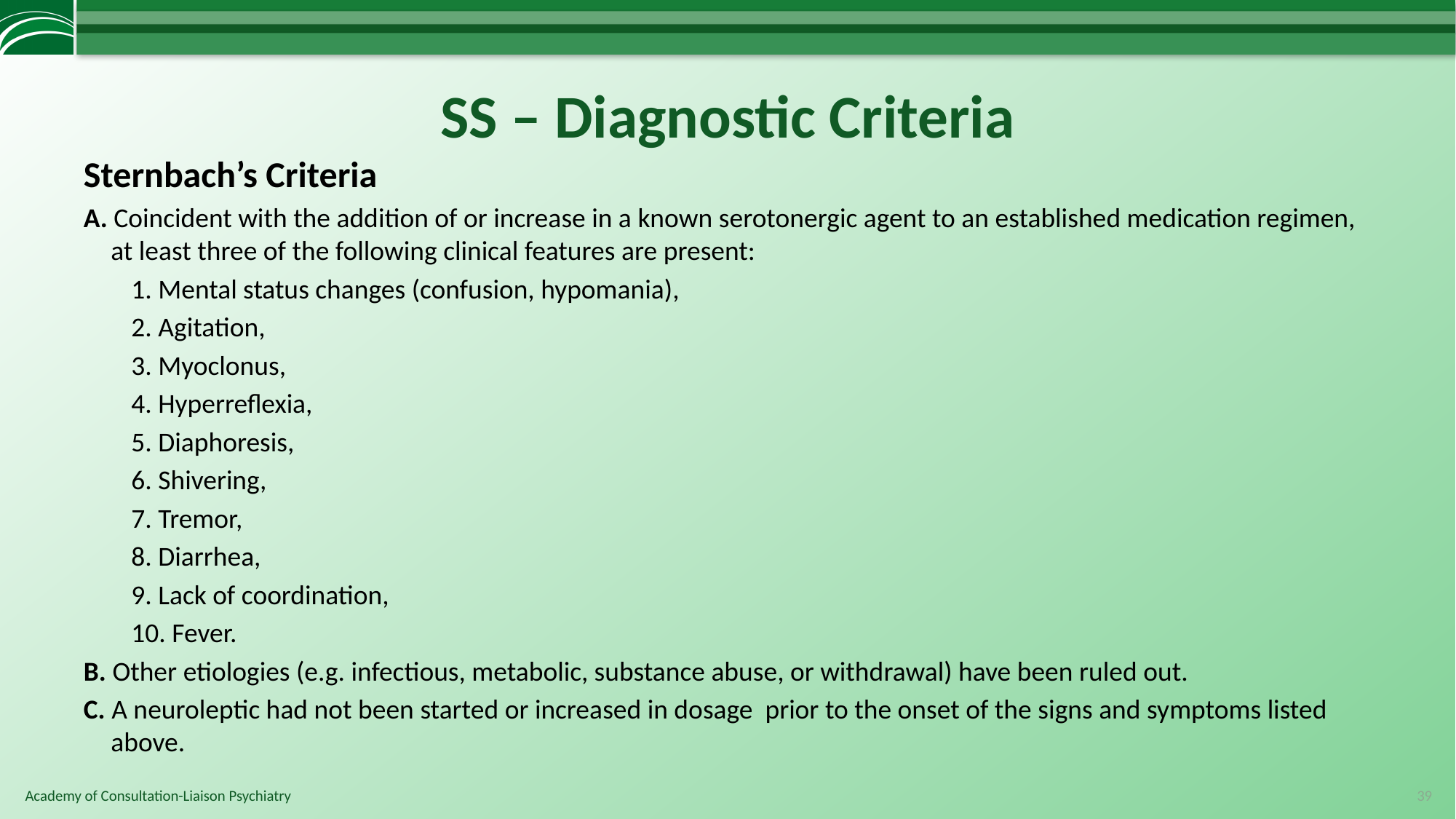

# SS – Diagnostic Criteria
Sternbach’s Criteria
A. Coincident with the addition of or increase in a known serotonergic agent to an established medication regimen, at least three of the following clinical features are present:
1. Mental status changes (confusion, hypomania),
2. Agitation,
3. Myoclonus,
4. Hyperreflexia,
5. Diaphoresis,
6. Shivering,
7. Tremor,
8. Diarrhea,
9. Lack of coordination,
10. Fever.
B. Other etiologies (e.g. infectious, metabolic, substance abuse, or withdrawal) have been ruled out.
C. A neuroleptic had not been started or increased in dosage  prior to the onset of the signs and symptoms listed above.

39